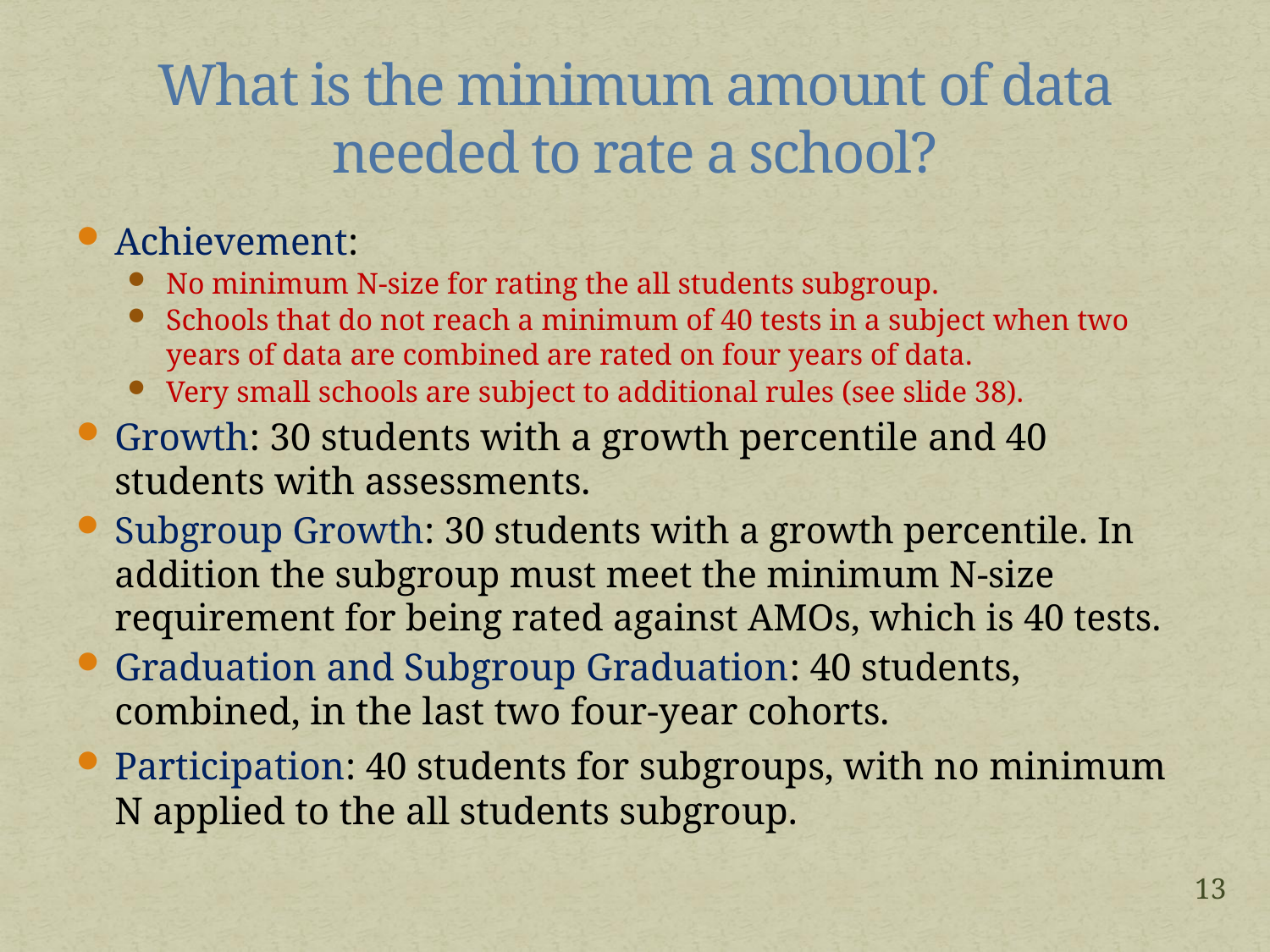

# What is the minimum amount of data needed to rate a school?
Achievement:
No minimum N-size for rating the all students subgroup.
Schools that do not reach a minimum of 40 tests in a subject when two years of data are combined are rated on four years of data.
Very small schools are subject to additional rules (see slide 38).
Growth: 30 students with a growth percentile and 40 students with assessments.
Subgroup Growth: 30 students with a growth percentile. In addition the subgroup must meet the minimum N-size requirement for being rated against AMOs, which is 40 tests.
Graduation and Subgroup Graduation: 40 students, combined, in the last two four-year cohorts.
Participation: 40 students for subgroups, with no minimum N applied to the all students subgroup.

13